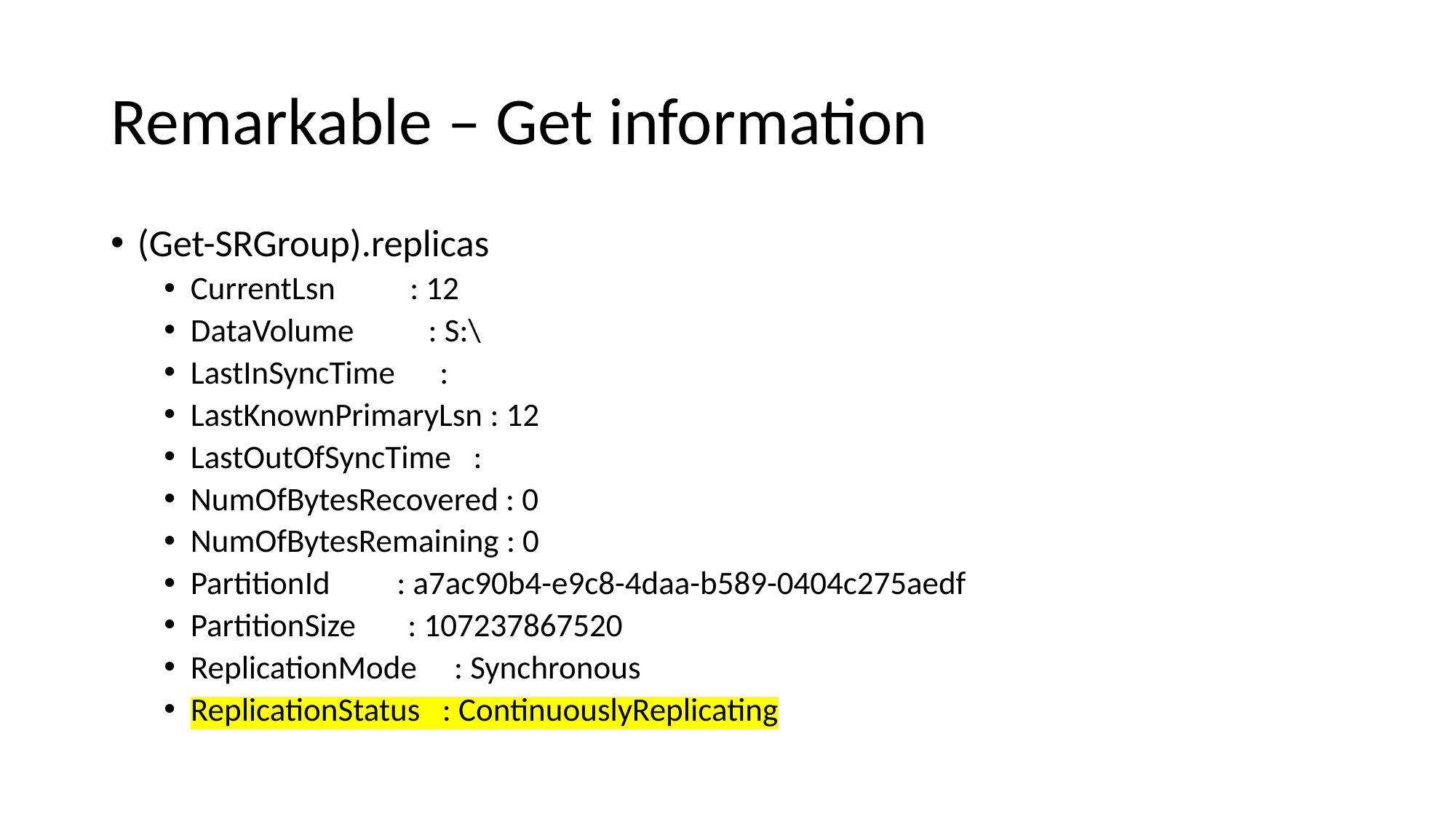

# Remarkable – Get information
(Get-SRGroup).replicas
CurrentLsn          : 12
DataVolume          : S:\
LastInSyncTime      :
LastKnownPrimaryLsn : 12
LastOutOfSyncTime   :
NumOfBytesRecovered : 0
NumOfBytesRemaining : 0
PartitionId         : a7ac90b4-e9c8-4daa-b589-0404c275aedf
PartitionSize       : 107237867520
ReplicationMode     : Synchronous
ReplicationStatus   : ContinuouslyReplicating